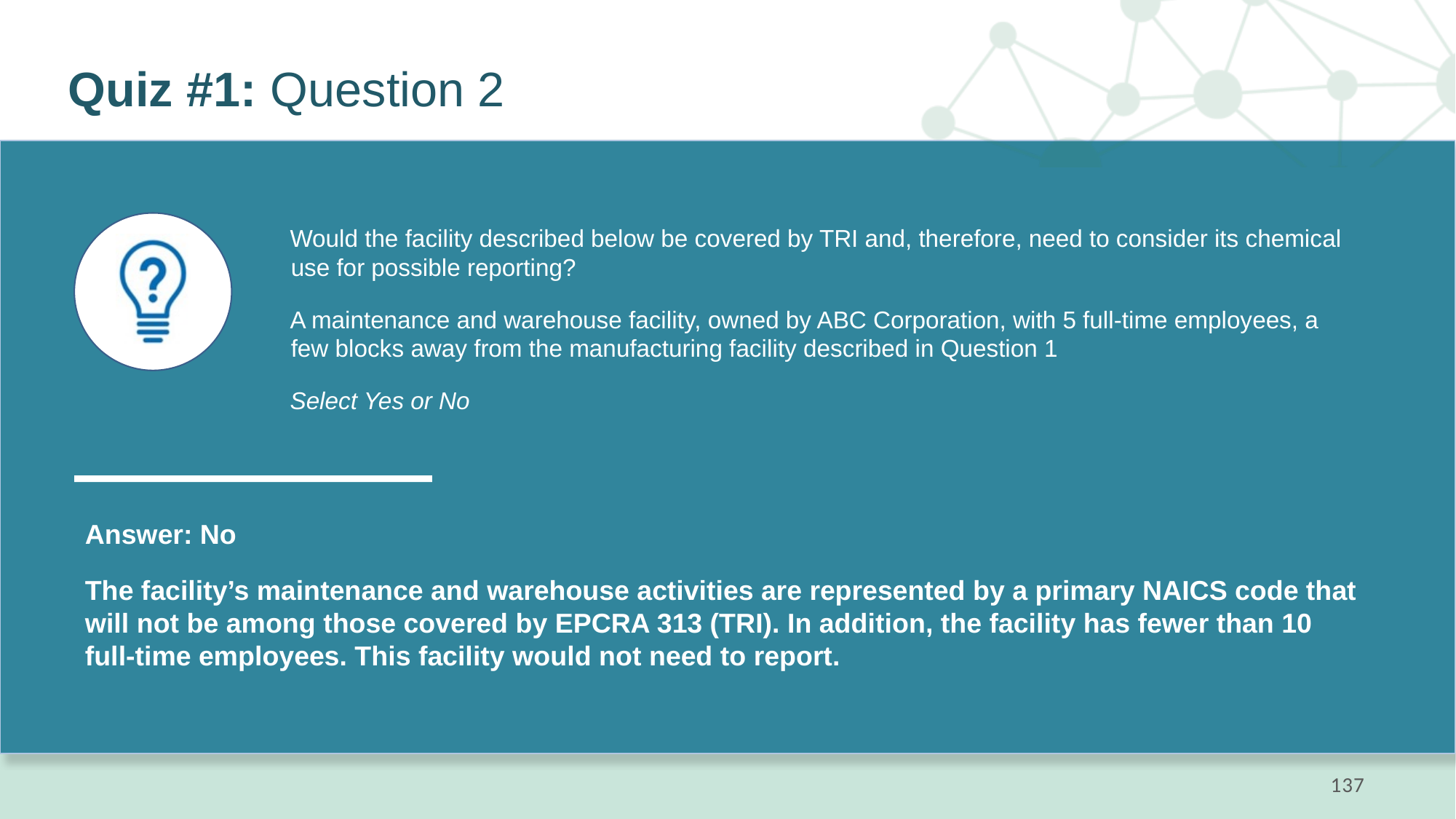

# Quiz #1: Question 2
Would the facility described below be covered by TRI and, therefore, need to consider its chemical use for possible reporting?
A maintenance and warehouse facility, owned by ABC Corporation, with 5 full-time employees, a few blocks away from the manufacturing facility described in Question 1
Select Yes or No
Answer: No
The facility’s maintenance and warehouse activities are represented by a primary NAICS code that will not be among those covered by EPCRA 313 (TRI). In addition, the facility has fewer than 10 full-time employees. This facility would not need to report.